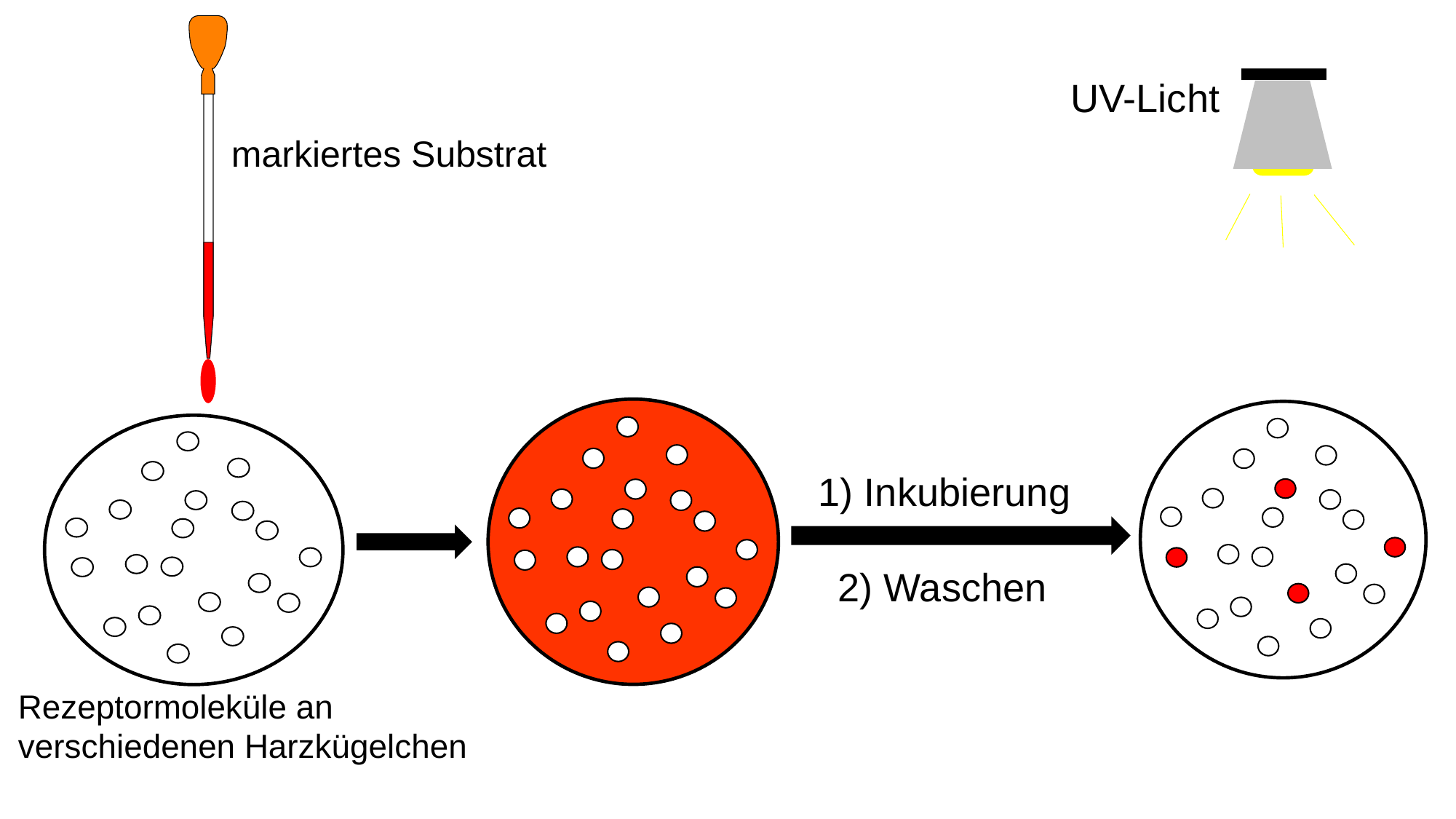

UV-Licht

markiertes Substrat

1) Inkubierung

2) Waschen
Rezeptormoleküle an
verschiedenen Harzkügelchen